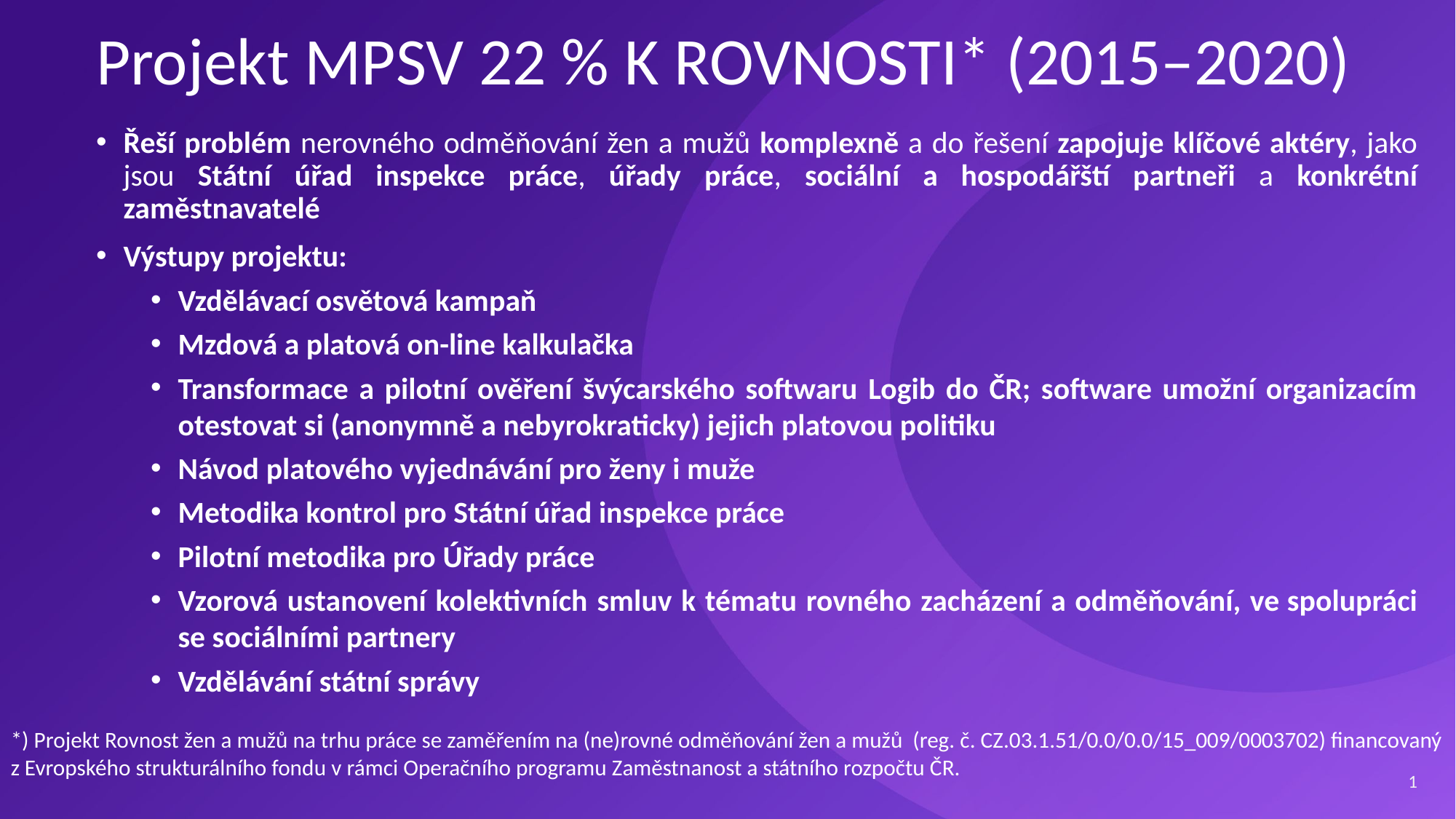

# Projekt MPSV 22 % K ROVNOSTI* (2015–2020)
Řeší problém nerovného odměňování žen a mužů komplexně a do řešení zapojuje klíčové aktéry, jako jsou Státní úřad inspekce práce, úřady práce, sociální a hospodářští partneři a konkrétní zaměstnavatelé
Výstupy projektu:
Vzdělávací osvětová kampaň
Mzdová a platová on-line kalkulačka
Transformace a pilotní ověření švýcarského softwaru Logib do ČR; software umožní organizacím otestovat si (anonymně a nebyrokraticky) jejich platovou politiku
Návod platového vyjednávání pro ženy i muže
Metodika kontrol pro Státní úřad inspekce práce
Pilotní metodika pro Úřady práce
Vzorová ustanovení kolektivních smluv k tématu rovného zacházení a odměňování, ve spolupráci se sociálními partnery
Vzdělávání státní správy
*) Projekt Rovnost žen a mužů na trhu práce se zaměřením na (ne)rovné odměňování žen a mužů  (reg. č. CZ.03.1.51/0.0/0.0/15_009/0003702) financovaný z Evropského strukturálního fondu v rámci Operačního programu Zaměstnanost a státního rozpočtu ČR.

1